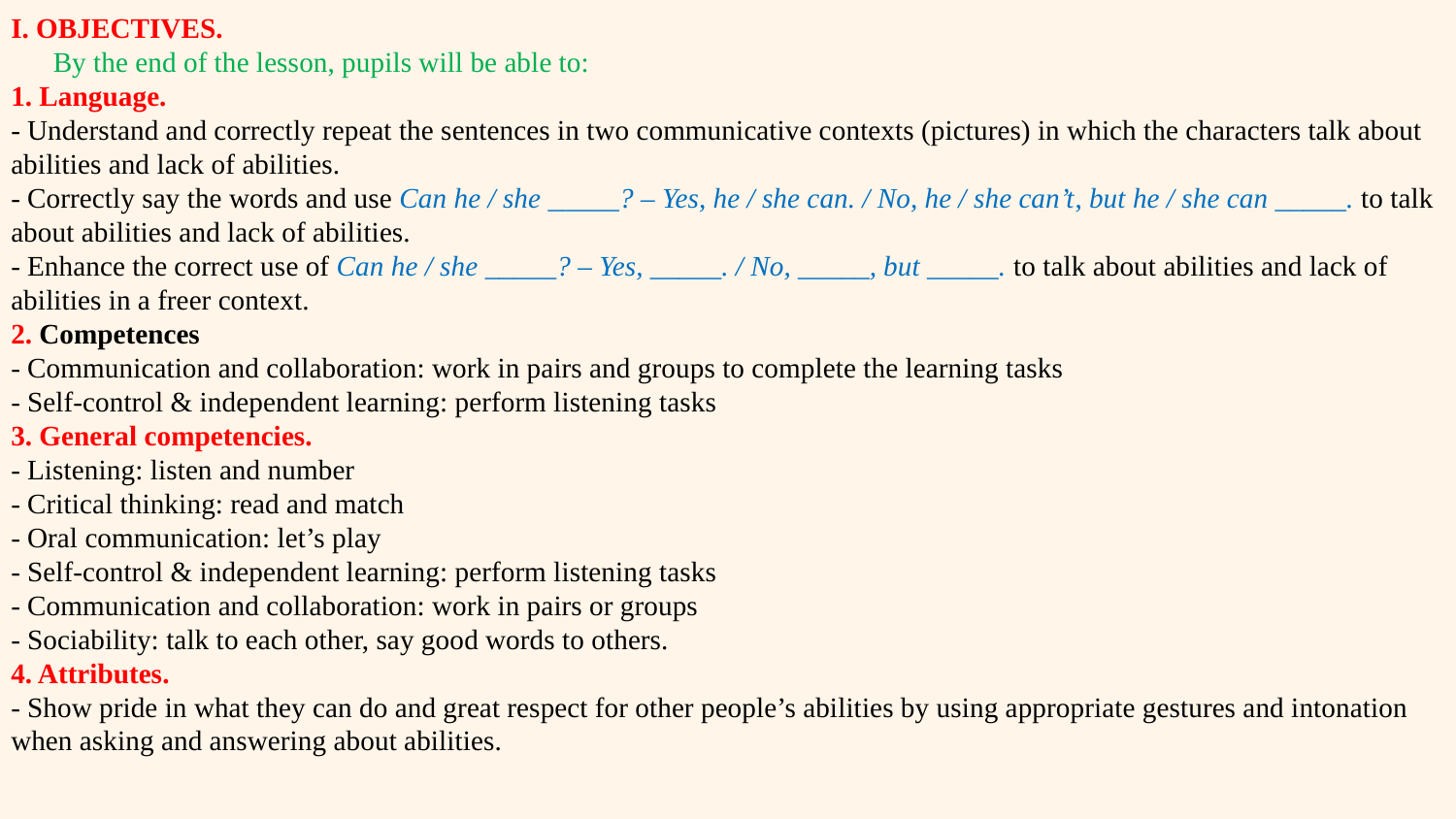

I. OBJECTIVES.
      By the end of the lesson, pupils will be able to:
1. Language.
- Understand and correctly repeat the sentences in two communicative contexts (pictures) in which the characters talk about abilities and lack of abilities.
- Correctly say the words and use Can he / she _____? – Yes, he / she can. / No, he / she can’t, but he / she can _____. to talk about abilities and lack of abilities.
- Enhance the correct use of Can he / she _____? – Yes, _____. / No, _____, but _____. to talk about abilities and lack of abilities in a freer context.
2. Competences
- Communication and collaboration: work in pairs and groups to complete the learning tasks
- Self-control & independent learning: perform listening tasks
3. General competencies.
- Listening: listen and number
- Critical thinking: read and match
- Oral communication: let’s play
- Self-control & independent learning: perform listening tasks
- Communication and collaboration: work in pairs or groups
- Sociability: talk to each other, say good words to others.
4. Attributes.
- Show pride in what they can do and great respect for other people’s abilities by using appropriate gestures and intonation when asking and answering about abilities.